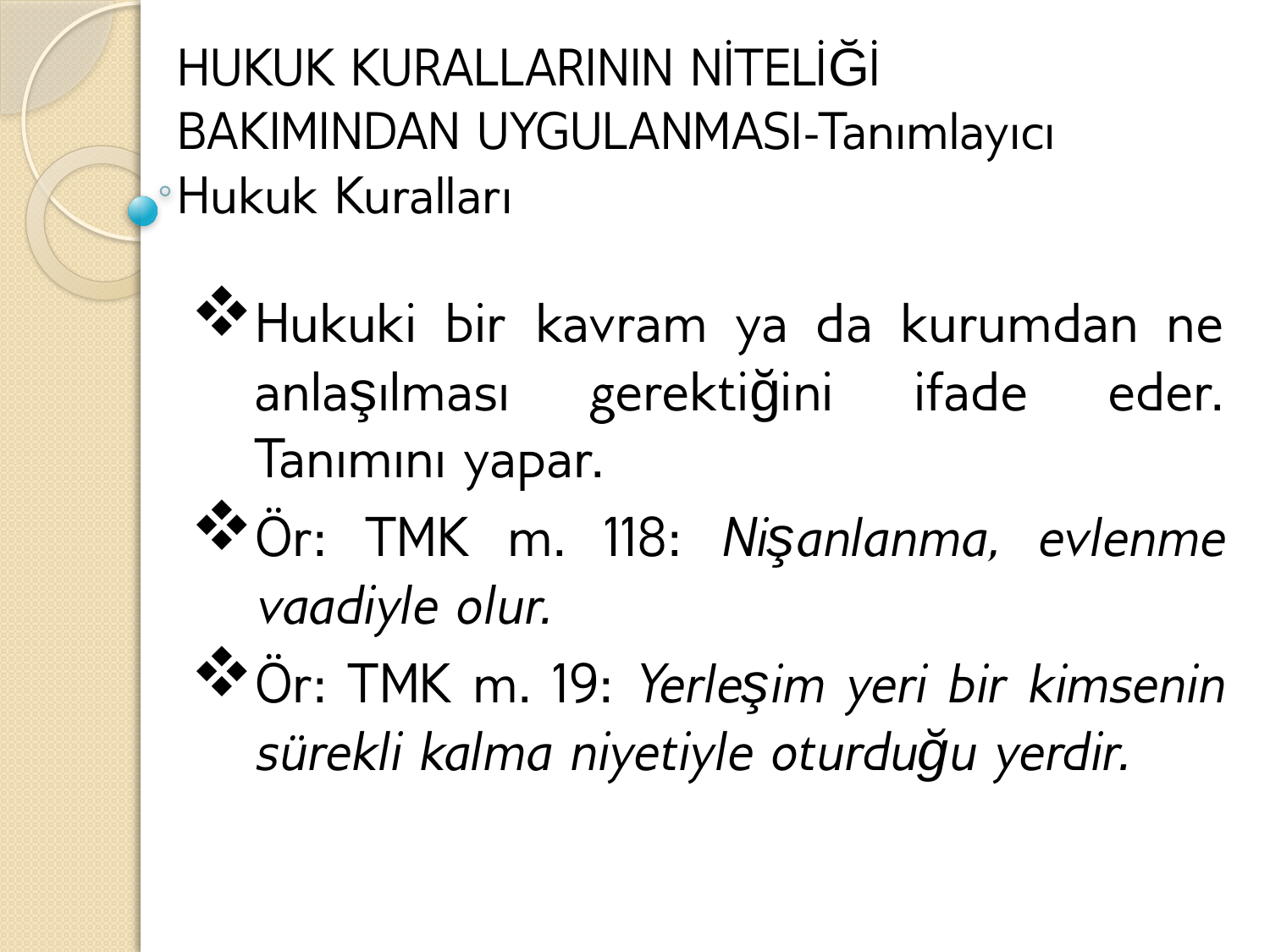

# HUKUK KURALLARININ NİTELİĞİ BAKIMINDAN UYGULANMASI-Tanımlayıcı Hukuk Kuralları
Hukuki bir kavram ya da kurumdan ne anlaşılması gerektiğini ifade eder. Tanımını yapar.
Ör: TMK m. 118: Nişanlanma, evlenme vaadiyle olur.
Ör: TMK m. 19: Yerleşim yeri bir kimsenin sürekli kalma niyetiyle oturduğu yerdir.